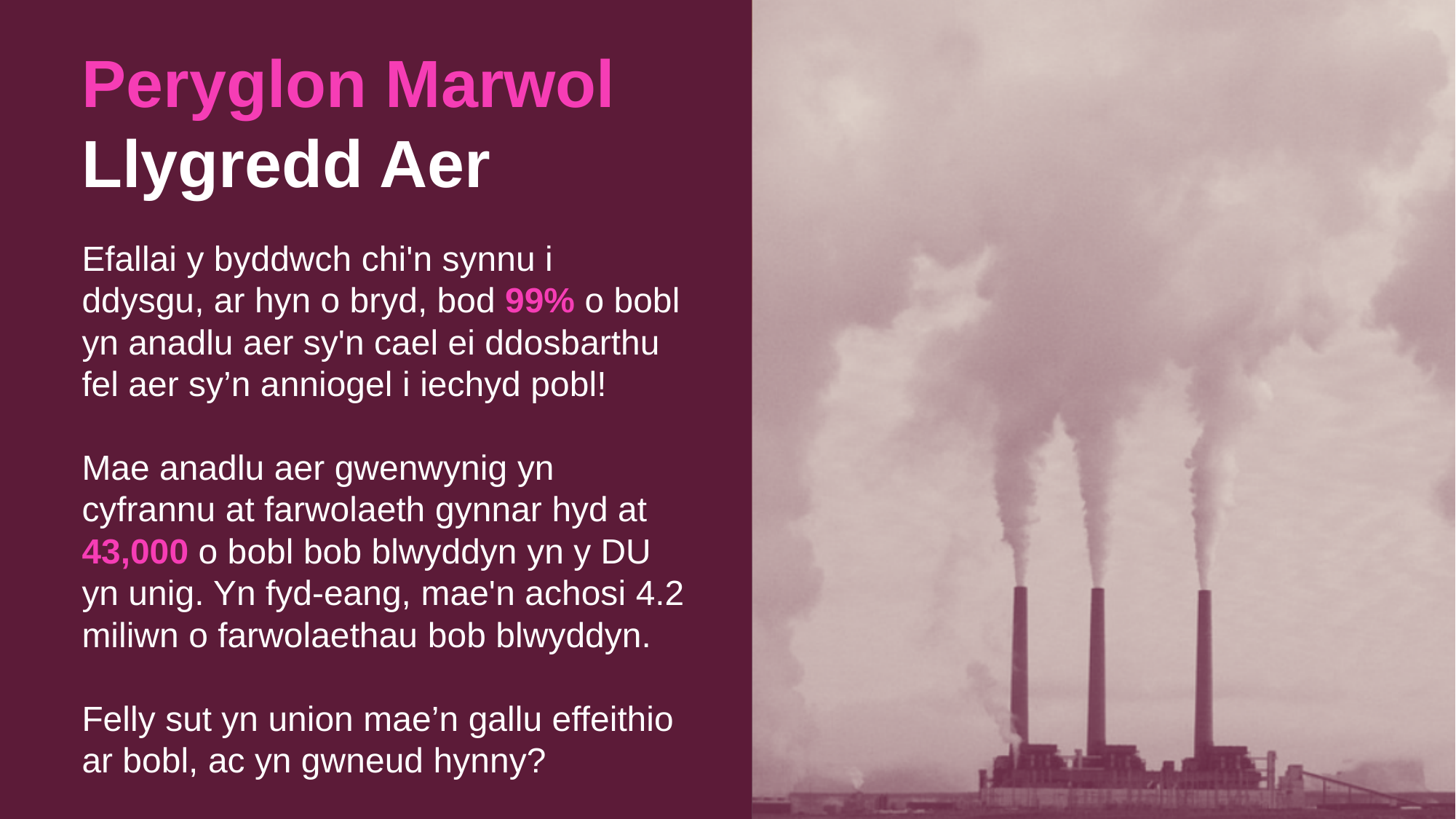

Peryglon Marwol Llygredd Aer​
Efallai y byddwch chi'n synnu i ddysgu, ar hyn o bryd, bod 99% o bobl yn anadlu aer sy'n cael ei ddosbarthu fel aer sy’n anniogel i iechyd pobl!​

Mae anadlu aer gwenwynig yn cyfrannu at farwolaeth gynnar hyd at 43,000 o bobl bob blwyddyn yn y DU yn unig. Yn fyd-eang, mae'n achosi 4.2 miliwn o farwolaethau bob blwyddyn.

Felly sut yn union mae’n gallu effeithio ar bobl, ac yn gwneud hynny?​